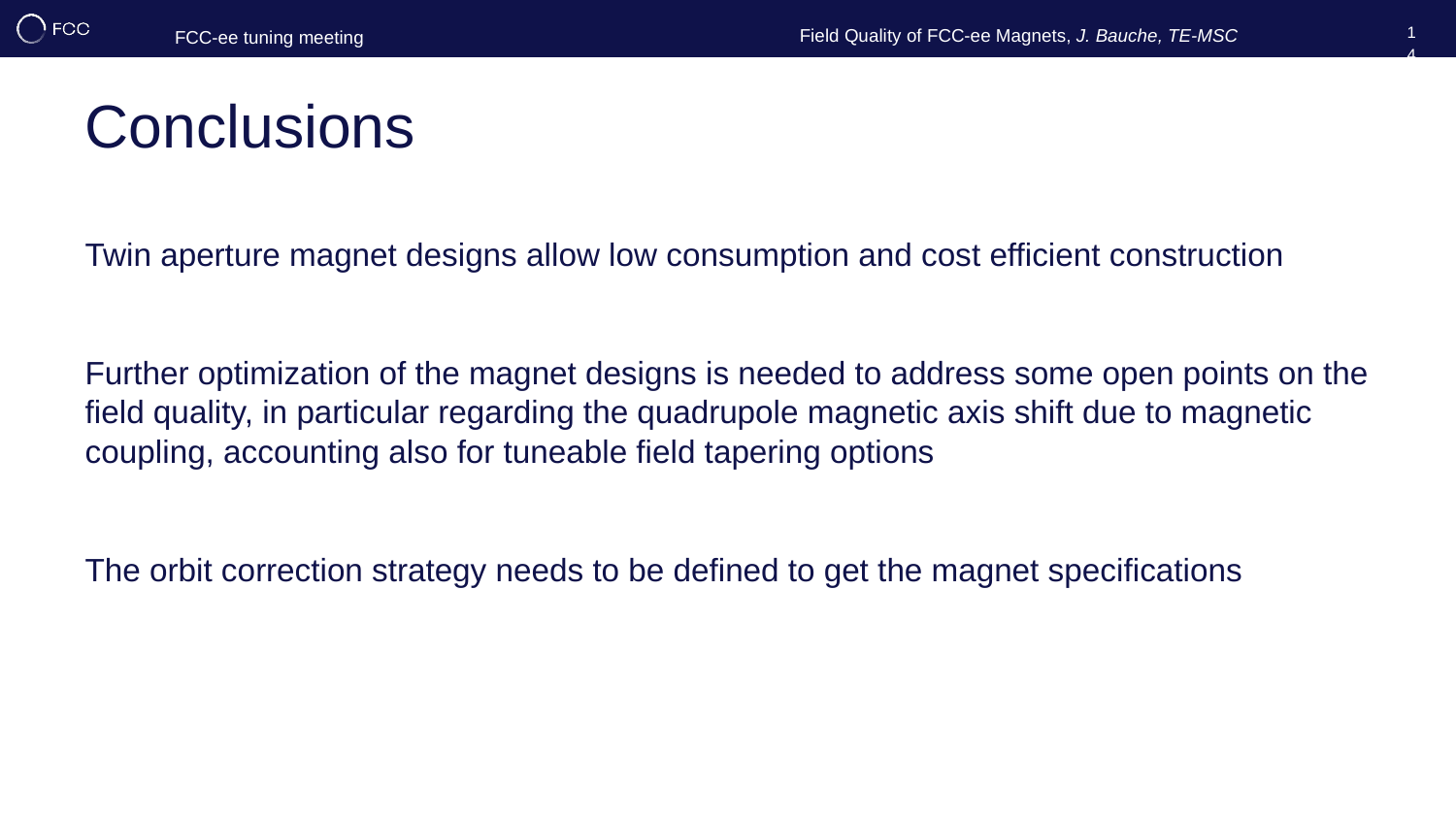

14
# Conclusions
Twin aperture magnet designs allow low consumption and cost efficient construction

Further optimization of the magnet designs is needed to address some open points on the field quality, in particular regarding the quadrupole magnetic axis shift due to magnetic coupling, accounting also for tuneable field tapering options

The orbit correction strategy needs to be defined to get the magnet specifications